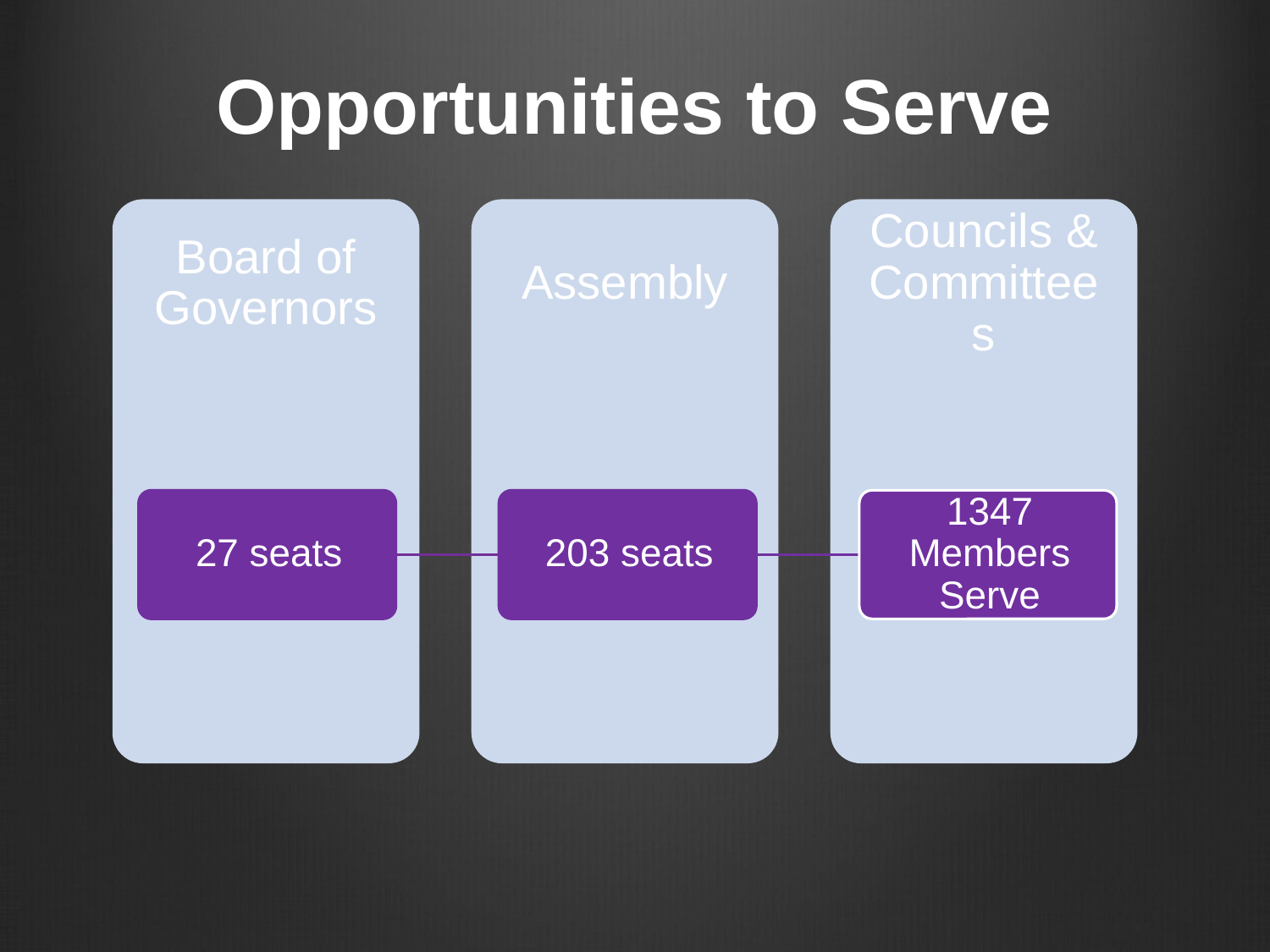

# Opportunities to Serve
Councils & Committees
Assembly
Board of Governors
27 seats

203 seats

1347 Members Serve